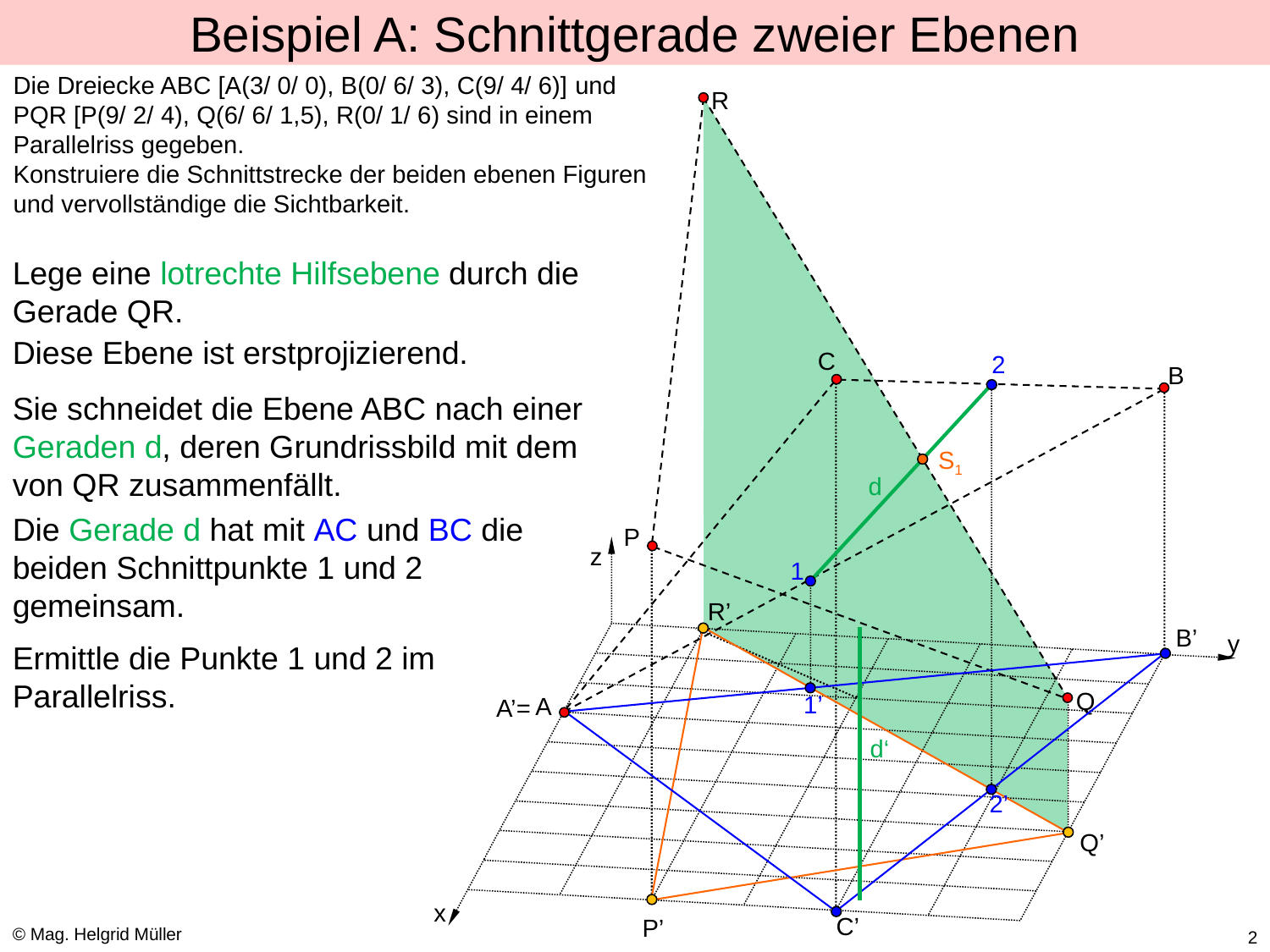

# Beispiel A: Schnittgerade zweier Ebenen
Die Dreiecke ABC [A(3/ 0/ 0), B(0/ 6/ 3), C(9/ 4/ 6)] und
PQR [P(9/ 2/ 4), Q(6/ 6/ 1,5), R(0/ 1/ 6) sind in einem Parallelriss gegeben.
Konstruiere die Schnittstrecke der beiden ebenen Figuren und vervollständige die Sichtbarkeit.
R

Lege eine lotrechte Hilfsebene durch die Gerade QR.
Diese Ebene ist erstprojizierend.
2
C
B

Sie schneidet die Ebene ABC nach einer Geraden d, deren Grundrissbild mit dem von QR zusammenfällt.

S1

d
Die Gerade d hat mit AC und BC die beiden Schnittpunkte 1 und 2
gemeinsam.
P
z

1

R’
B’
y

Ermittle die Punkte 1 und 2 im Parallelriss.

1’

Q
A’=

A

d‘

2’

Q’

x

C’
P’